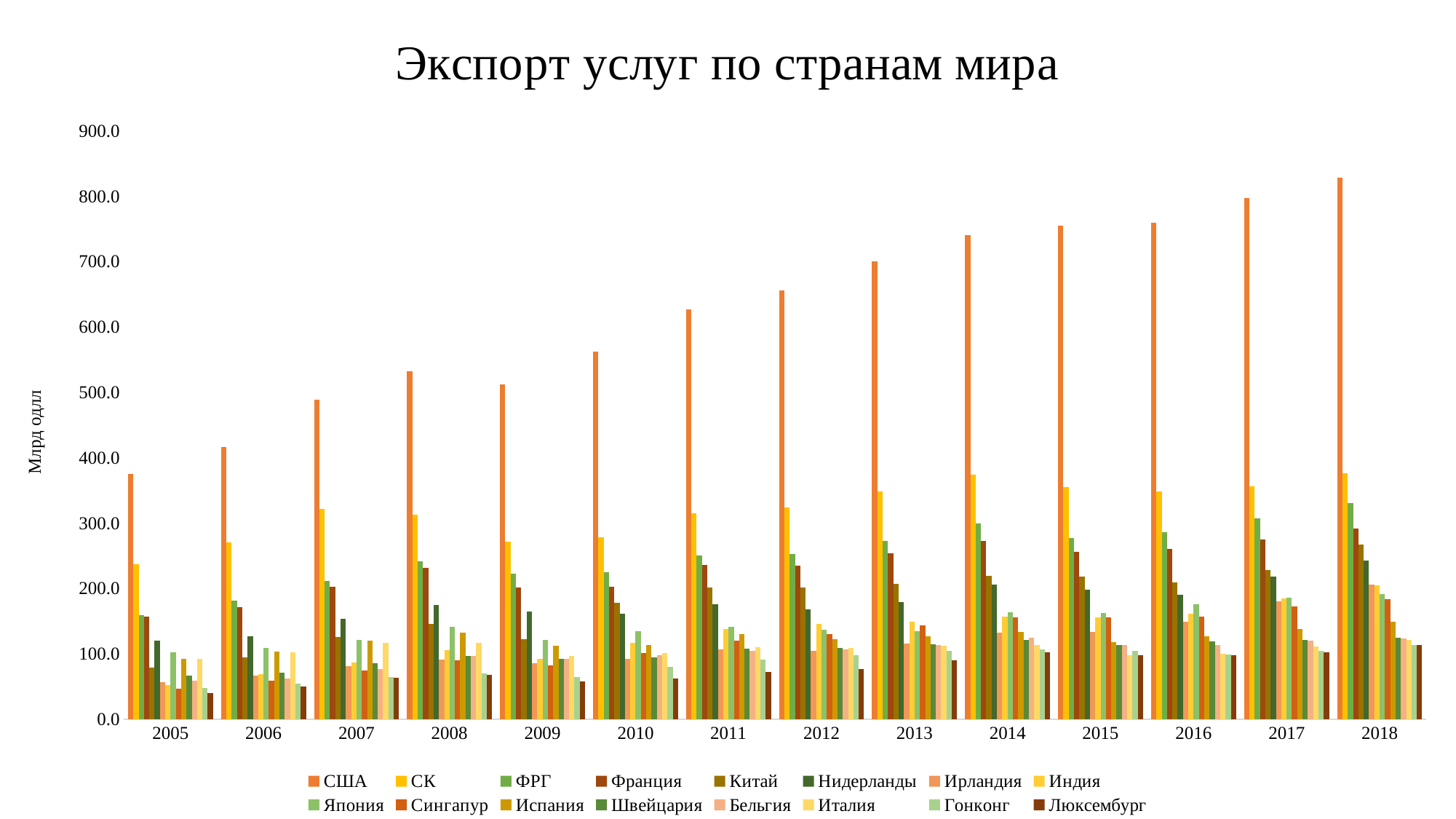

### Chart: Экспорт услуг по странам мира

| Category | США | СК | ФРГ | Франция | Китай | Нидерланды | Ирландия | Индия | Япония | Сингапур | Испания | Швейцария | Бельгия | Италия | Гонконг | Люксембург |
|---|---|---|---|---|---|---|---|---|---|---|---|---|---|---|---|---|
| 2005 | 375.697395 | 236.866316 | 159.41827 | 156.700406 | 78.4687 | 119.884315 | 56.579181 | 52.179 | 102.0288 | 46.4273 | 92.17396 | 66.355895 | 59.2264 | 92.047546 | 47.373309 | 40.416283 |
| 2006 | 416.738 | 270.389172 | 181.529772 | 171.01889 | 94.071 | 126.378192 | 66.34796 | 69.4398 | 109.387 | 59.2153 | 103.450096 | 71.292584 | 62.370168 | 102.429399 | 54.445172 | 50.079954 |
| 2007 | 488.396 | 321.768727 | 211.790991 | 202.737966 | 125.447 | 154.051063 | 81.645284 | 86.5525 | 121.4962 | 74.2142 | 119.892211 | 85.525633 | 77.046518 | 116.698328 | 64.446626 | 63.720282 |
| 2008 | 532.817 | 312.809992 | 241.402283 | 231.217081 | 145.343 | 175.297253 | 90.794612 | 106.054 | 141.01 | 89.6749 | 132.363407 | 96.633734 | 97.005232 | 116.478497 | 69.907496 | 68.199027 |
| 2009 | 512.722 | 272.082615 | 222.804321 | 201.862647 | 122.563 | 164.654738 | 85.494972 | 92.8895 | 120.8648 | 81.828 | 112.723045 | 91.981545 | 92.305552 | 97.33584 | 64.669655 | 57.645027 |
| 2010 | 562.759 | 278.20742 | 225.014403 | 202.108484 | 178.338859 | 161.506003 | 92.170479 | 117.068 | 134.4135 | 100.832 | 113.150872 | 94.961023 | 98.342483 | 100.96683 | 80.53875 | 62.409525 |
| 2011 | 627.061 | 315.396681 | 250.502186 | 236.194925 | 201.047 | 175.365014 | 106.739076 | 138.528 | 140.8267 | 120.087054 | 130.564186 | 107.860506 | 105.203967 | 110.275872 | 91.304728 | 72.672046 |
| 2012 | 655.724 | 324.389816 | 252.486849 | 234.647832 | 201.576 | 168.269446 | 104.258855 | 145.525 | 136.9394 | 129.921655 | 122.50255 | 109.081301 | 106.381393 | 108.599835 | 98.50244 | 77.263901 |
| 2013 | 700.491 | 348.834773 | 273.020638 | 254.117656 | 207.006 | 178.996865 | 116.193233 | 149.163632 | 135.2269 | 143.437945 | 126.450059 | 114.378251 | 113.227088 | 111.943401 | 104.775658 | 89.680909 |
| 2014 | 741.094 | 373.810738 | 299.815291 | 272.844121 | 219.140752 | 206.054354 | 132.526107 | 157.196138 | 163.7896 | 155.759283 | 133.245196 | 121.066976 | 124.925249 | 113.895979 | 106.922379 | 102.832479 |
| 2015 | 755.31 | 355.755525 | 276.74876 | 255.60773 | 218.633994 | 197.781764 | 133.351971 | 156.278174 | 162.637 | 155.76237 | 118.085667 | 113.799532 | 113.417605 | 97.929598 | 104.356823 | 98.380878 |
| 2016 | 758.888 | 348.198975 | 285.81854 | 259.994322 | 209.528796 | 190.813382 | 149.414548 | 161.819003 | 175.8073 | 156.984091 | 126.565878 | 118.876751 | 113.842921 | 100.320217 | 98.533157 | 97.870091 |
| 2017 | 797.69 | 356.548173 | 307.483427 | 275.141661 | 228.090293 | 217.671581 | 179.966716 | 185.294014 | 186.3709 | 172.601264 | 138.450932 | 121.831053 | 119.742291 | 111.418624 | 104.312963 | 102.742016 |
| 2018 | 828.428111 | 376.157024 | 331.155736 | 291.494233 | 266.841238 | 242.488584 | 205.731803 | 205.108133 | 192.006366 | 184.015297 | 149.166612 | 124.274714 | 123.404745 | 121.589042 | 114.024383 | 113.138788 |